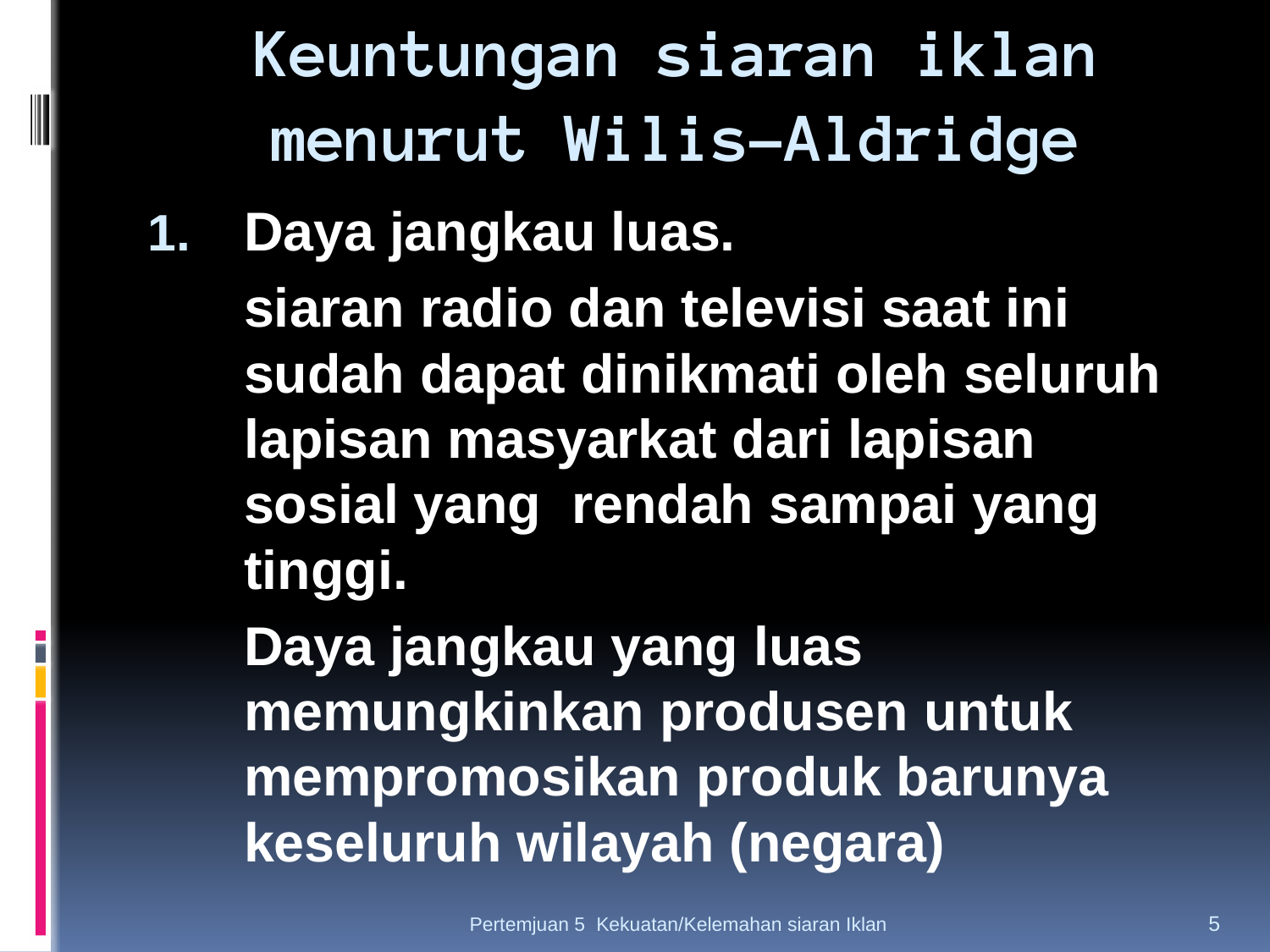

# Keuntungan siaran iklan menurut Wilis-Aldridge
Daya jangkau luas.
	siaran radio dan televisi saat ini sudah dapat dinikmati oleh seluruh lapisan masyarkat dari lapisan sosial yang  rendah sampai yang tinggi.
	Daya jangkau yang luas memungkinkan produsen untuk mempromosikan produk barunya keseluruh wilayah (negara)
Pertemjuan 5  Kekuatan/Kelemahan siaran Iklan
5